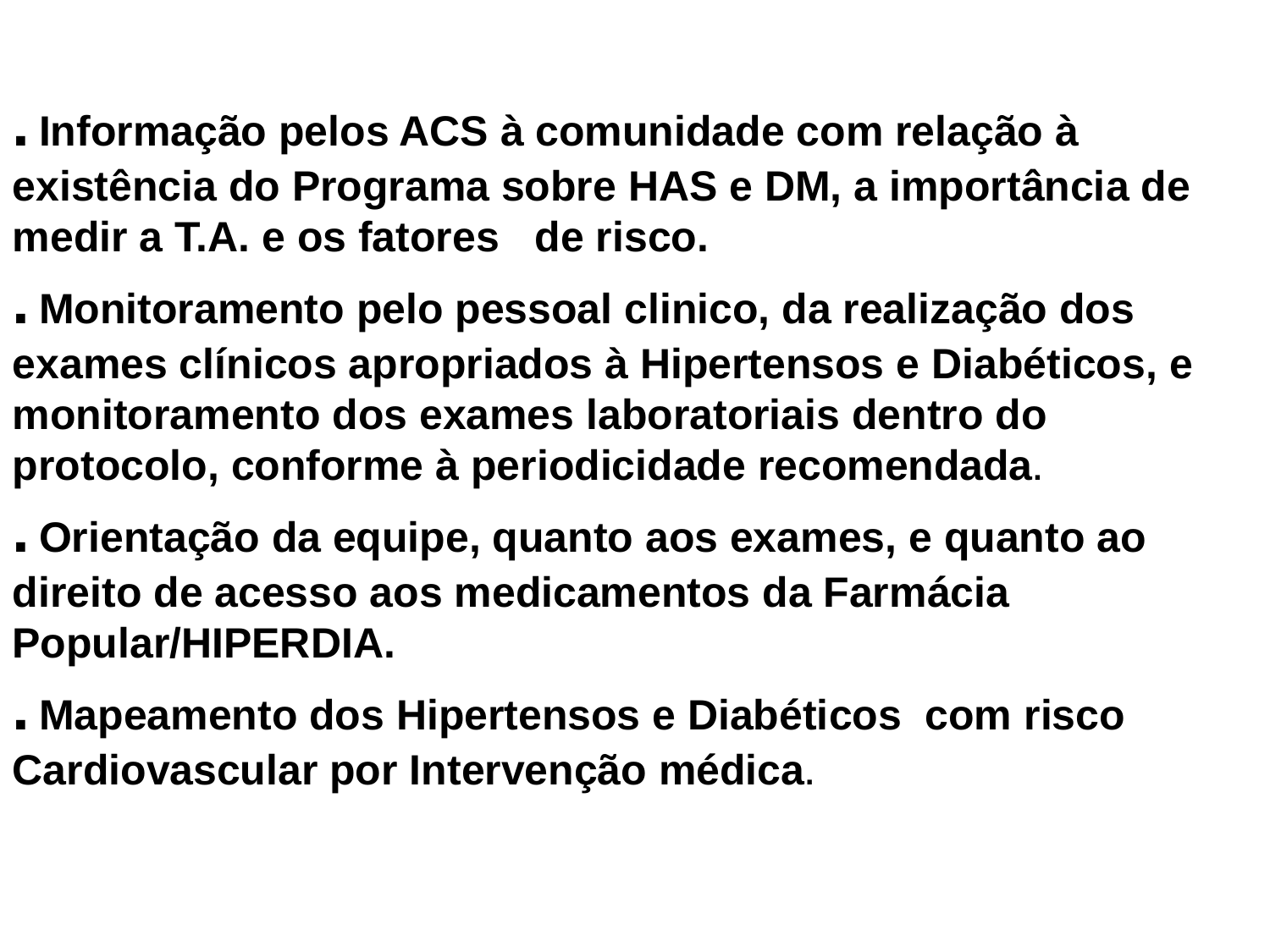

. Informação pelos ACS à comunidade com relação à existência do Programa sobre HAS e DM, a importância de medir a T.A. e os fatores   de risco.
. Monitoramento pelo pessoal clinico, da realização dos exames clínicos apropriados à Hipertensos e Diabéticos, e monitoramento dos exames laboratoriais dentro do protocolo, conforme à periodicidade recomendada.
. Orientação da equipe, quanto aos exames, e quanto ao direito de acesso aos medicamentos da Farmácia Popular/HIPERDIA.
. Mapeamento dos Hipertensos e Diabéticos  com risco Cardiovascular por Intervenção médica.